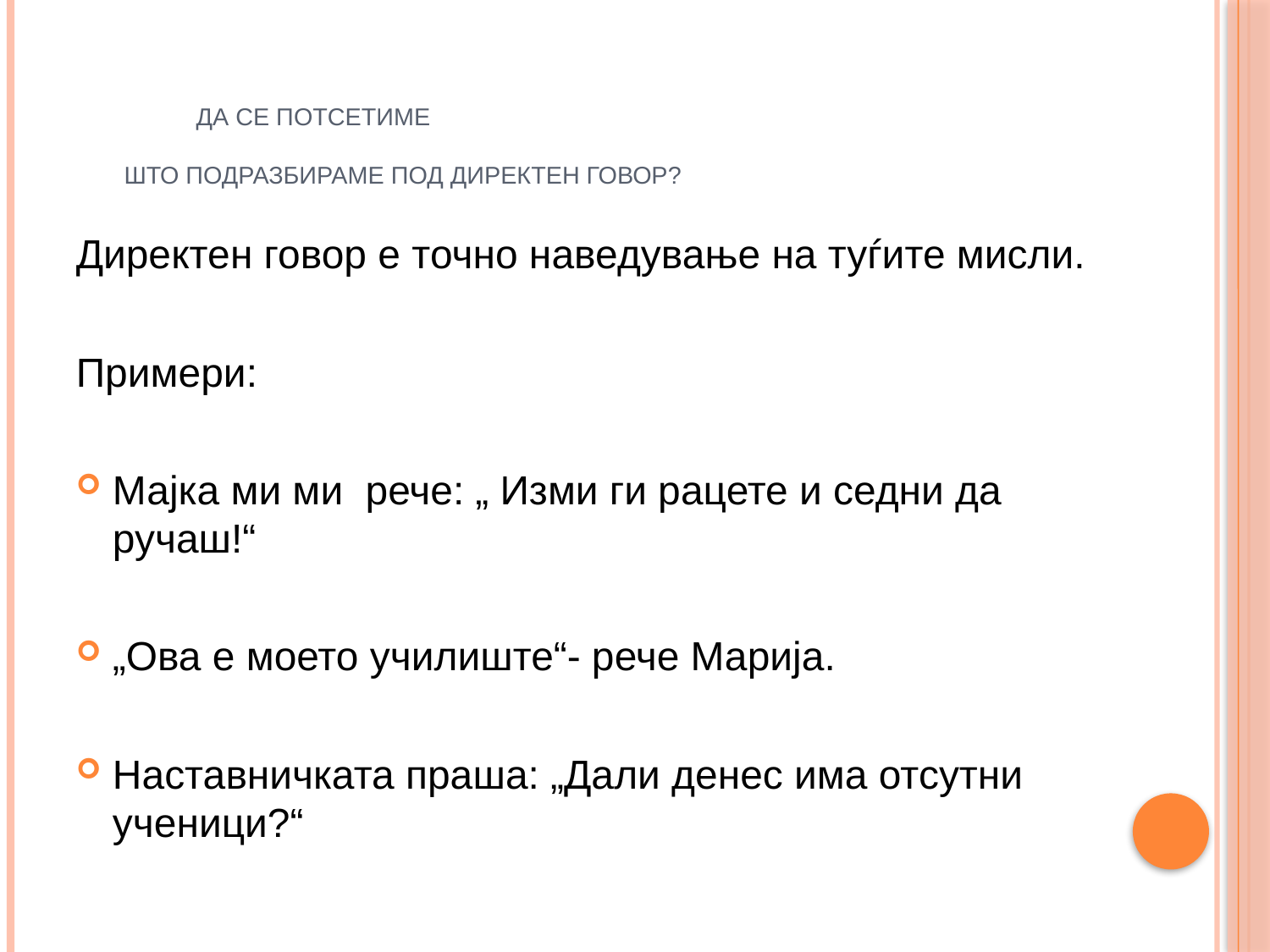

# Да се потсетиме Што подразбираме под директен говор?
Директен говор е точно наведување на туѓите мисли.

Примери:

Мајка ми ми  рече: „ Изми ги рацете и седни да ручаш!“

„Ова е моето училиште“- рече Марија.

Наставничката праша: „Дали денес има отсутни ученици?“